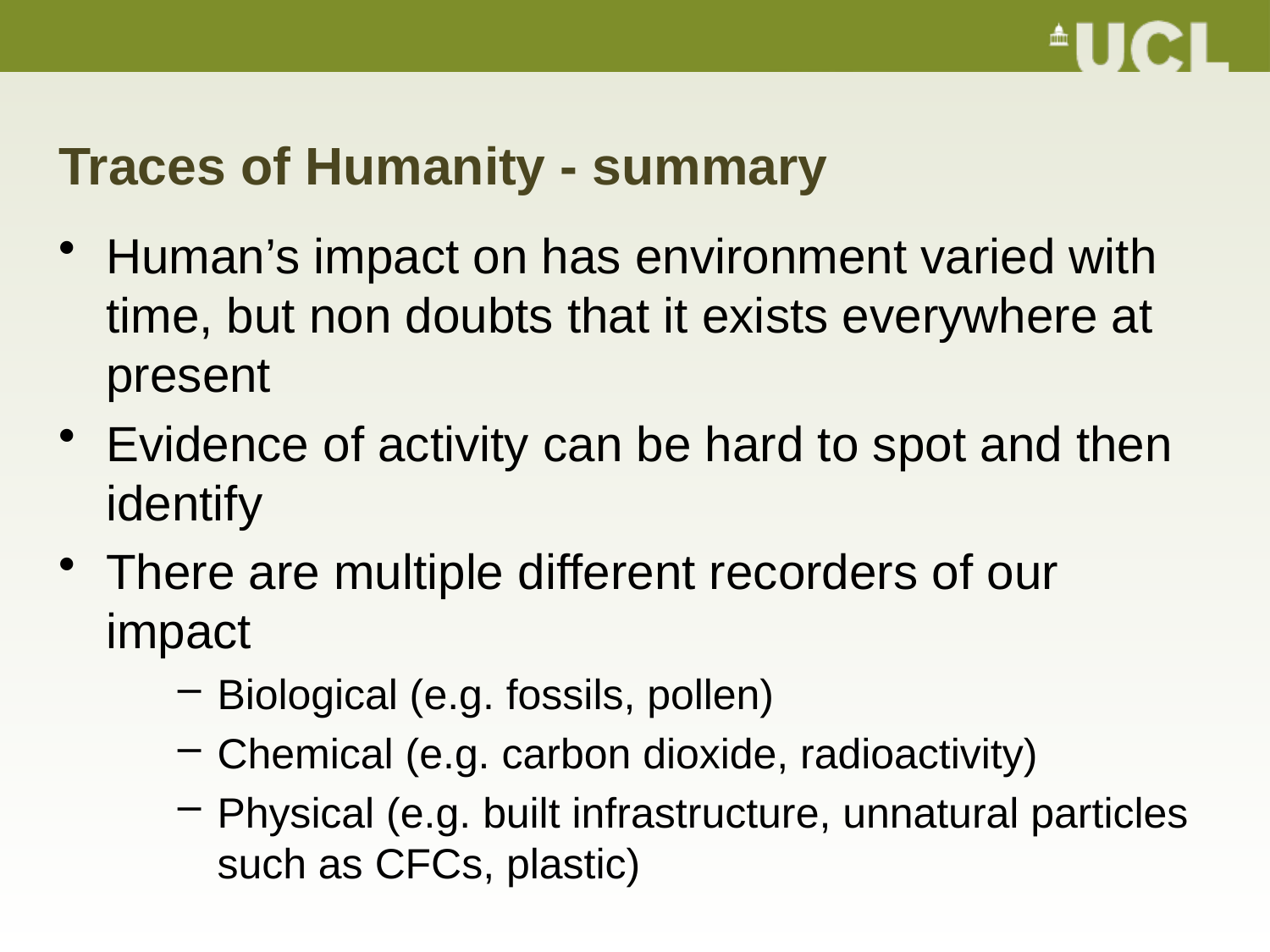

# Traces of Humanity - summary
Human’s impact on has environment varied with time, but non doubts that it exists everywhere at present
Evidence of activity can be hard to spot and then identify
There are multiple different recorders of our impact
Biological (e.g. fossils, pollen)
Chemical (e.g. carbon dioxide, radioactivity)
Physical (e.g. built infrastructure, unnatural particles such as CFCs, plastic)